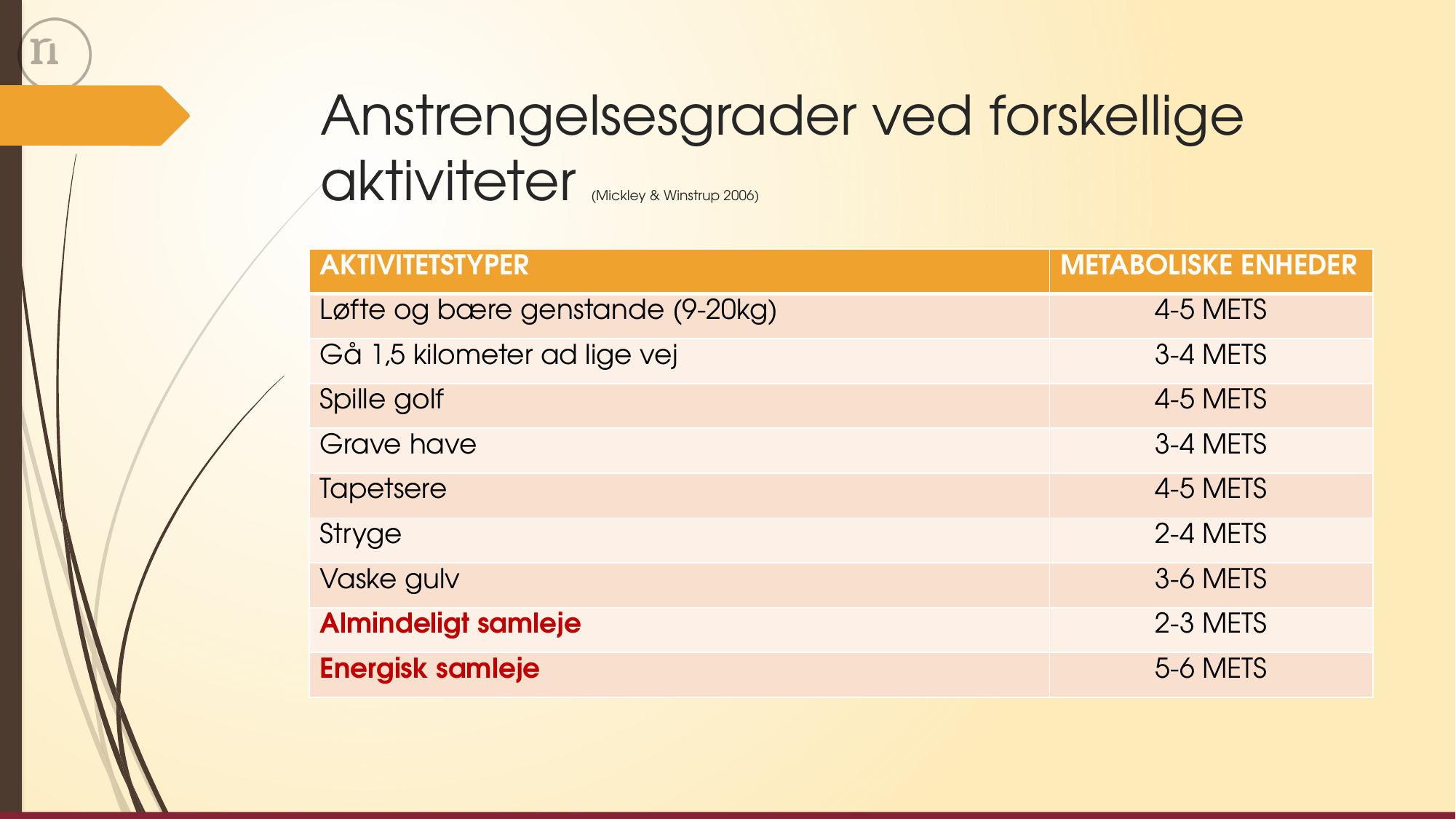

# Anstrengelsesgrader ved forskellige aktiviteter (Mickley & Winstrup 2006)
| AKTIVITETSTYPER | METABOLISKE ENHEDER |
| --- | --- |
| Løfte og bære genstande (9-20kg) | 4-5 METS |
| Gå 1,5 kilometer ad lige vej | 3-4 METS |
| Spille golf | 4-5 METS |
| Grave have | 3-4 METS |
| Tapetsere | 4-5 METS |
| Stryge | 2-4 METS |
| Vaske gulv | 3-6 METS |
| Almindeligt samleje | 2-3 METS |
| Energisk samleje | 5-6 METS |